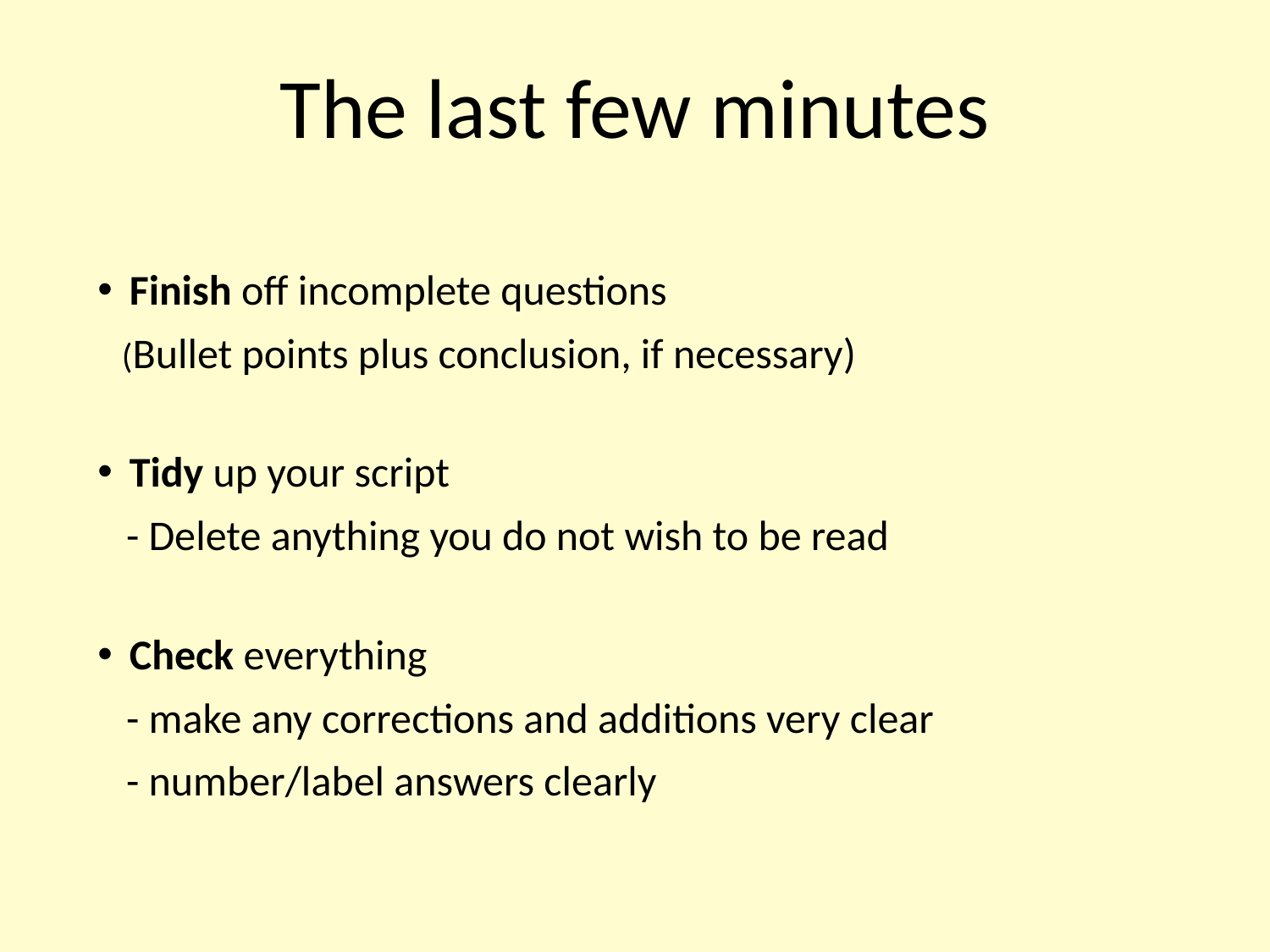

# The last few minutes

Finish off incomplete questions
   (Bullet points plus conclusion, if necessary)

Tidy up your script
   - Delete anything you do not wish to be read

Check everything
   - make any corrections and additions very clear
   - number/label answers clearly